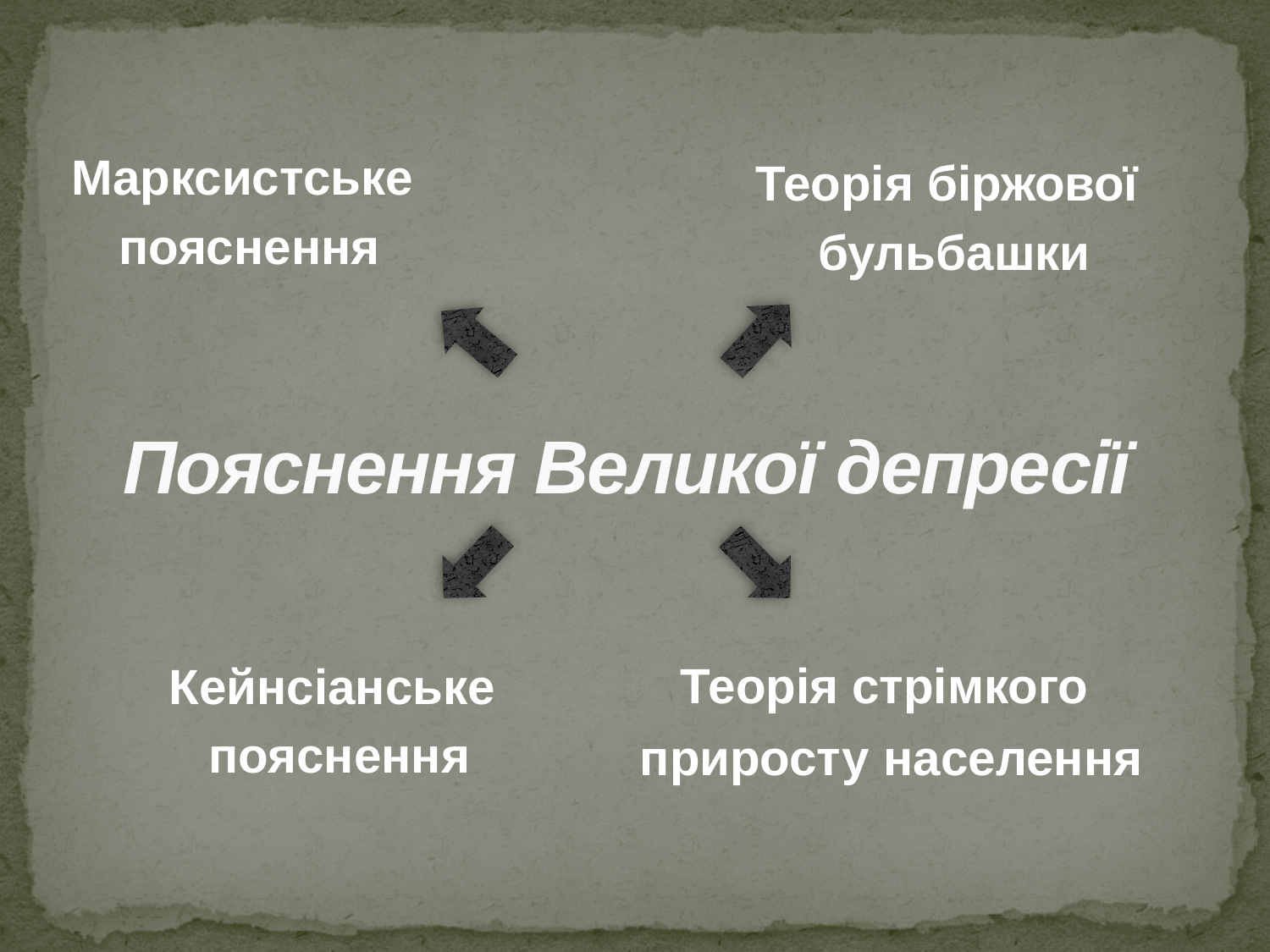

Марксистське
пояснення
Теорія біржової
бульбашки

# Пояснення Великої депресії

Теорія стрімкого
приросту населення
Кейнсіанське
пояснення